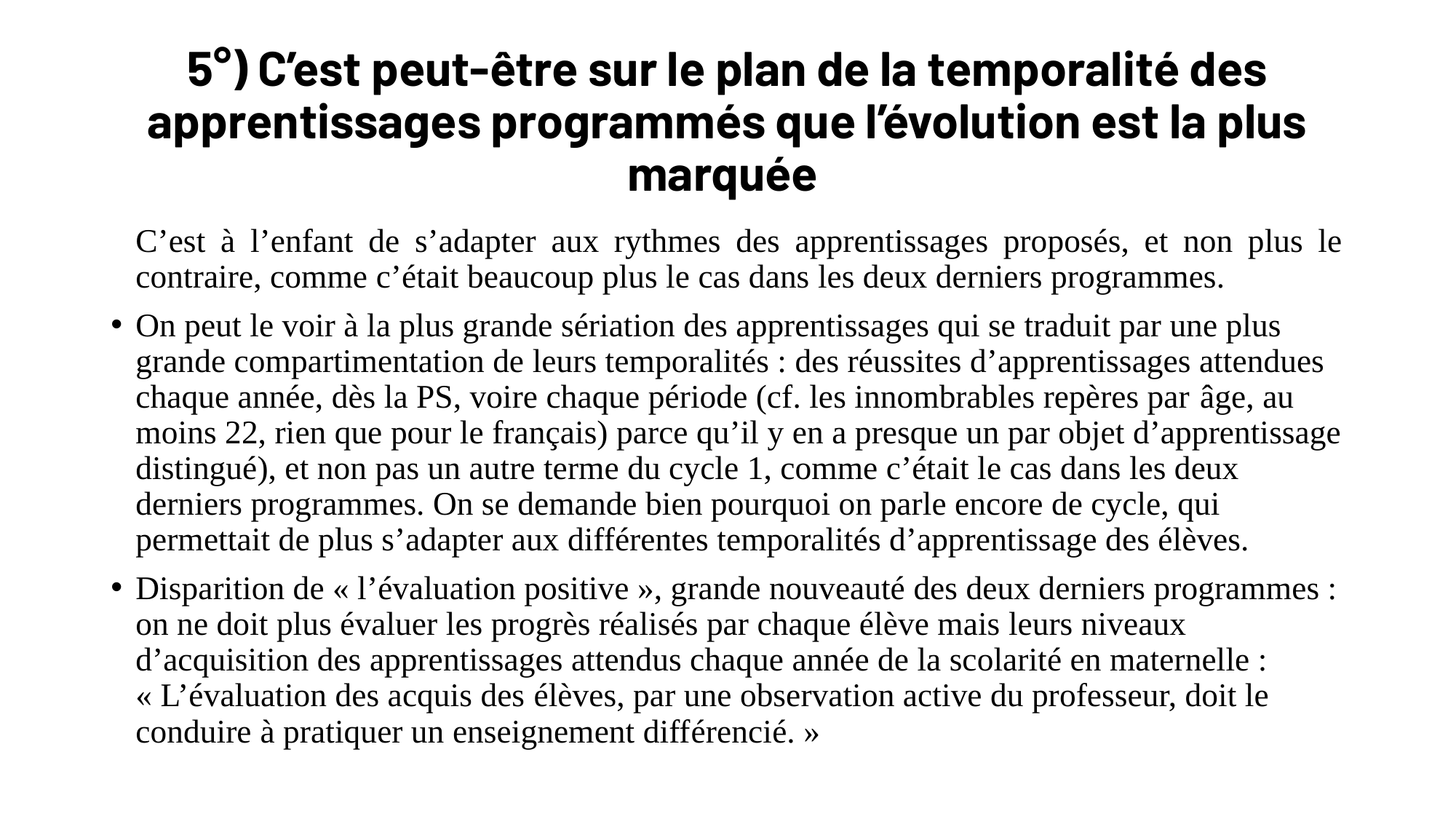

# 5°) C’est peut-être sur le plan de la temporalité des apprentissages programmés que l’évolution est la plus marquée
C’est à l’enfant de s’adapter aux rythmes des apprentissages proposés, et non plus le contraire, comme c’était beaucoup plus le cas dans les deux derniers programmes.
On peut le voir à la plus grande sériation des apprentissages qui se traduit par une plus grande compartimentation de leurs temporalités : des réussites d’apprentissages attendues chaque année, dès la PS, voire chaque période (cf. les innombrables repères par âge, au moins 22, rien que pour le français) parce qu’il y en a presque un par objet d’apprentissage distingué), et non pas un autre terme du cycle 1, comme c’était le cas dans les deux derniers programmes. On se demande bien pourquoi on parle encore de cycle, qui permettait de plus s’adapter aux différentes temporalités d’apprentissage des élèves.
Disparition de « l’évaluation positive », grande nouveauté des deux derniers programmes : on ne doit plus évaluer les progrès réalisés par chaque élève mais leurs niveaux d’acquisition des apprentissages attendus chaque année de la scolarité en maternelle : « L’évaluation des acquis des élèves, par une observation active du professeur, doit le conduire à pratiquer un enseignement différencié. »